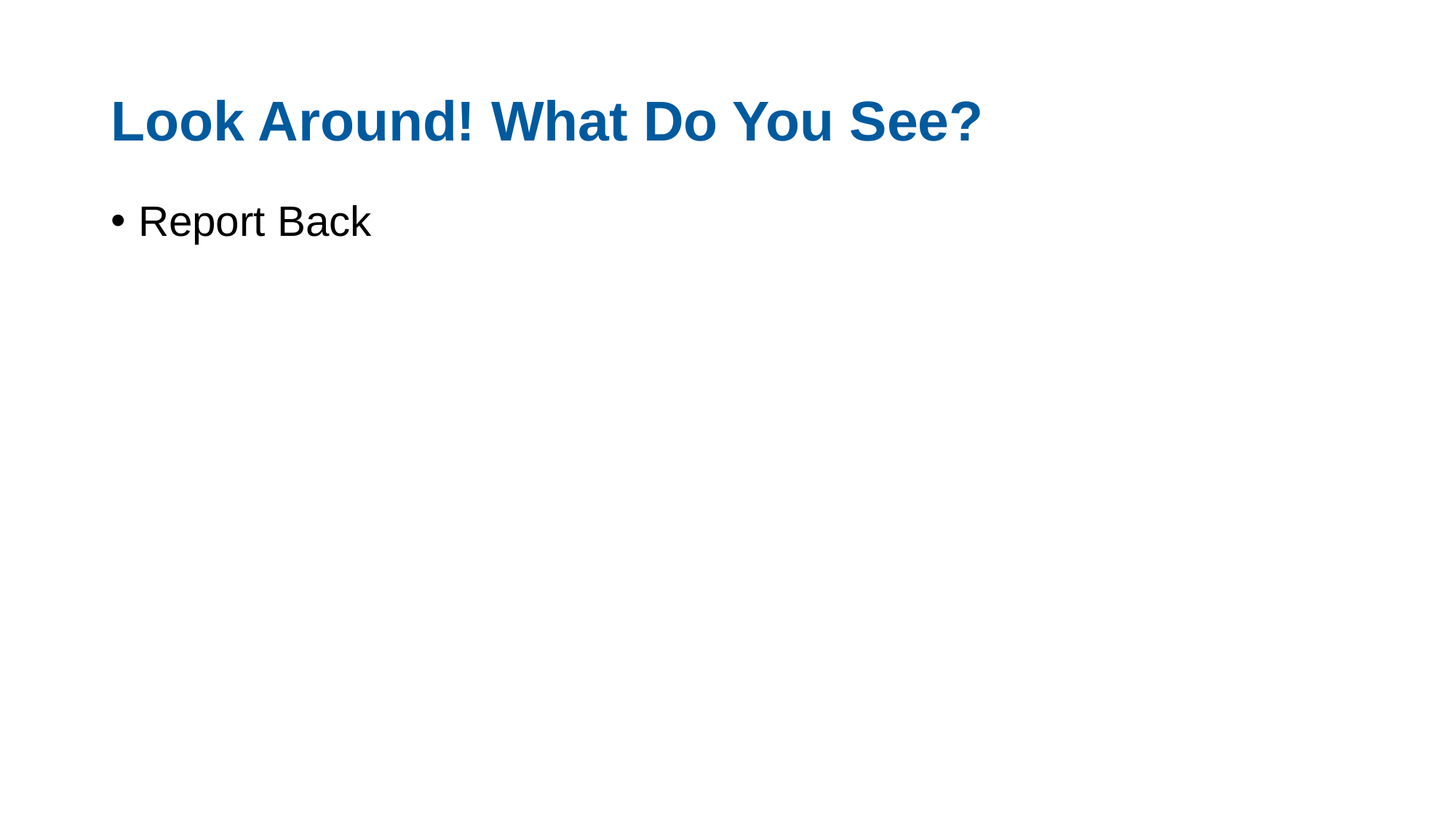

# Look Around! What Do You See?
Report Back